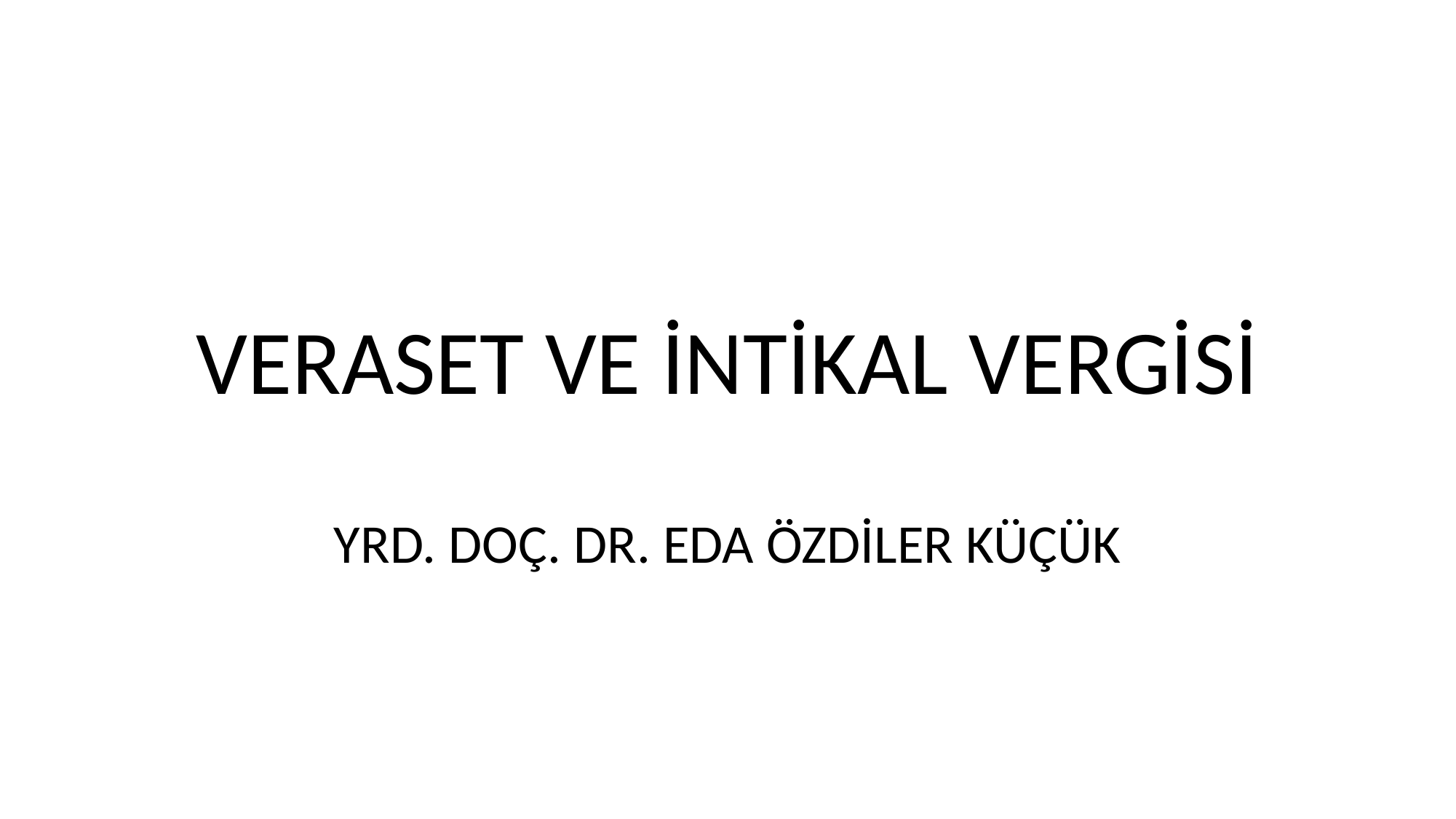

# VERASET VE İNTİKAL VERGİSİ

YRD. DOÇ. DR. EDA ÖZDİLER KÜÇÜK